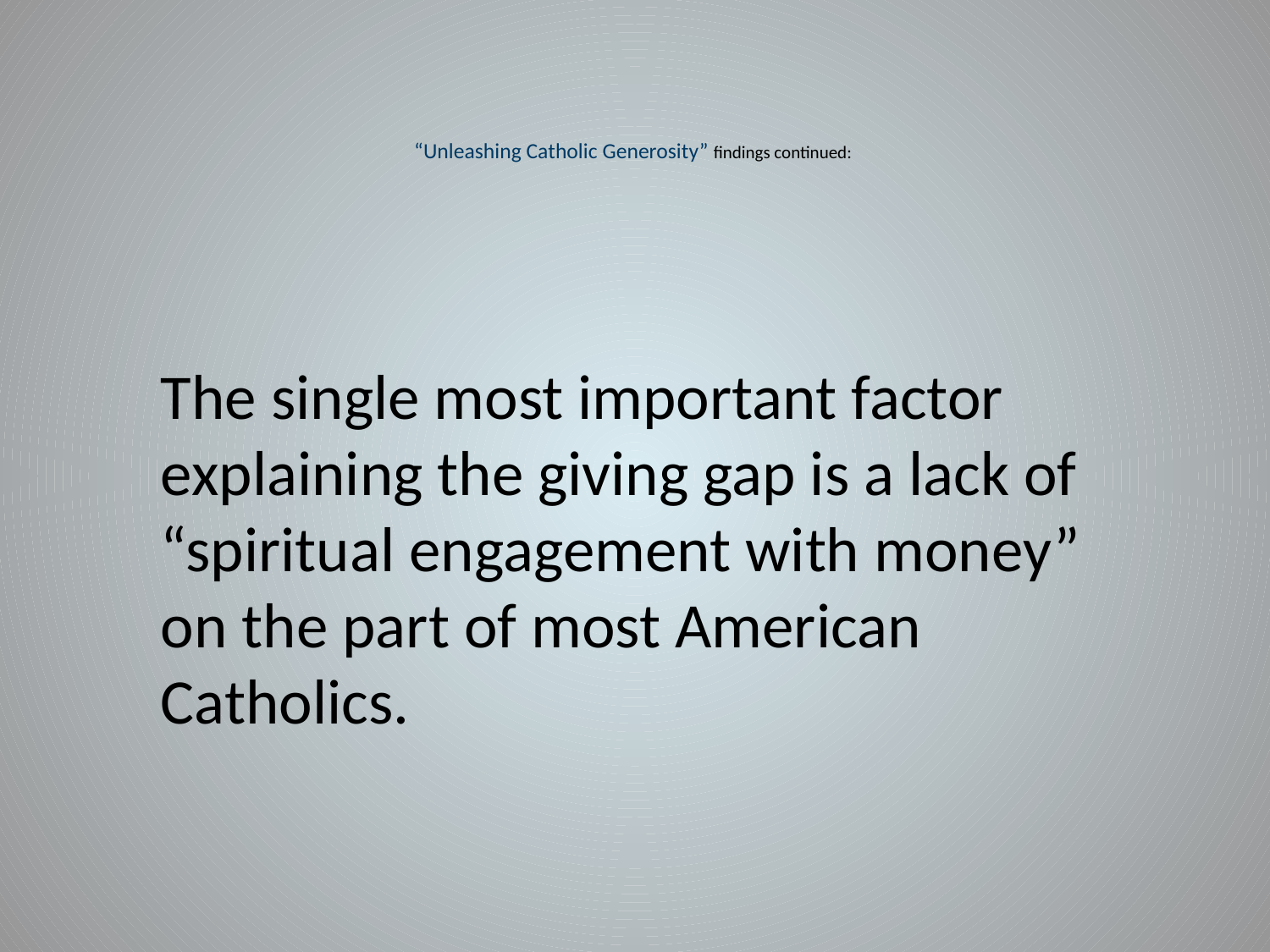

# “Unleashing Catholic Generosity” findings continued:
The single most important factor explaining the giving gap is a lack of “spiritual engagement with money” on the part of most American Catholics.